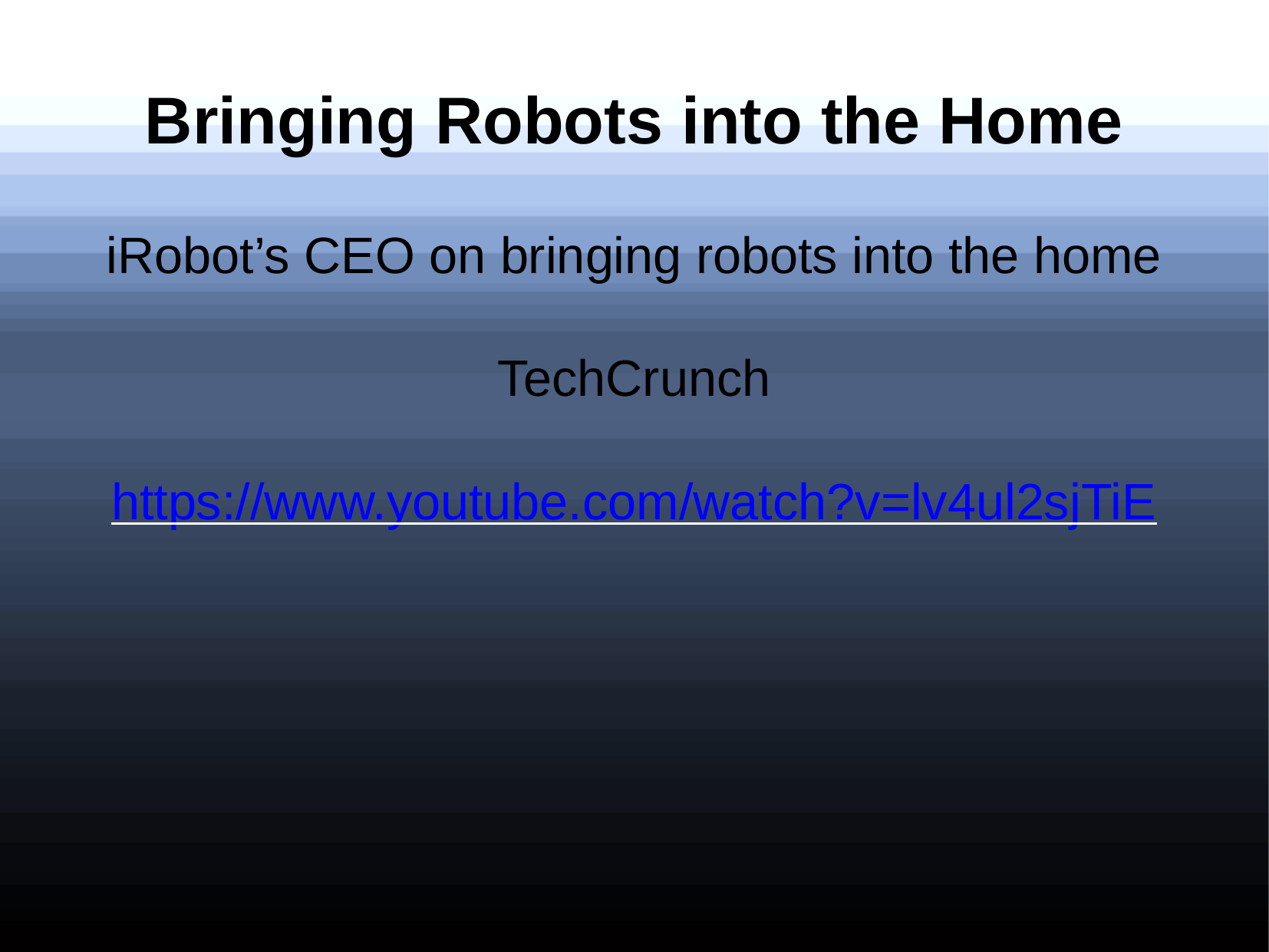

Bringing Robots into the Home
iRobot’s CEO on bringing robots into the home

TechCrunch

https://www.youtube.com/watch?v=lv4ul2sjTiE